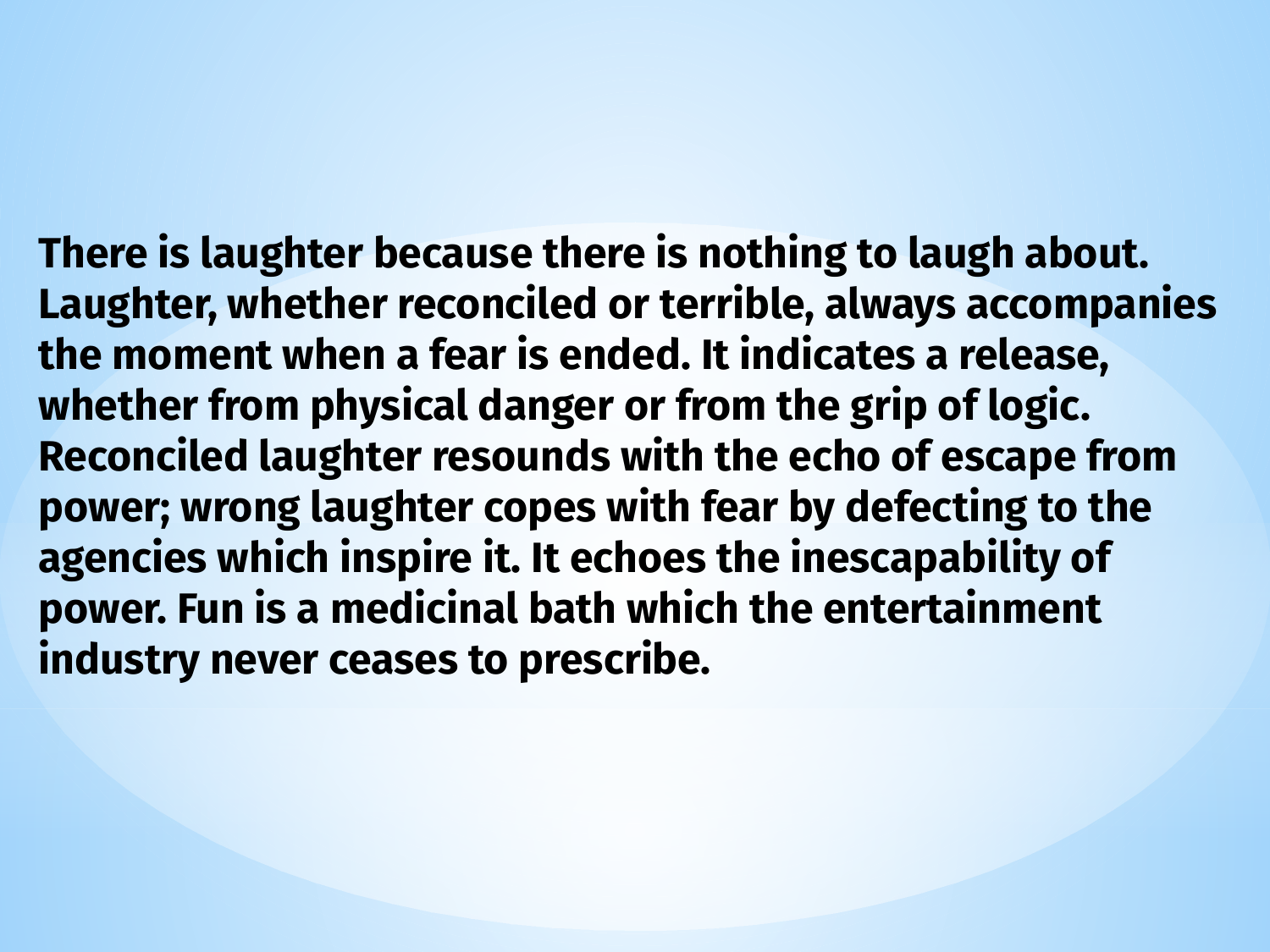

There is laughter because there is nothing to laugh about. Laughter, whether reconciled or terrible, always accompanies the moment when a fear is ended. It indicates a release, whether from physical danger or from the grip of logic. Reconciled laughter resounds with the echo of escape from power; wrong laughter copes with fear by defecting to the agencies which inspire it. It echoes the inescapability of power. Fun is a medicinal bath which the entertainment industry never ceases to prescribe.